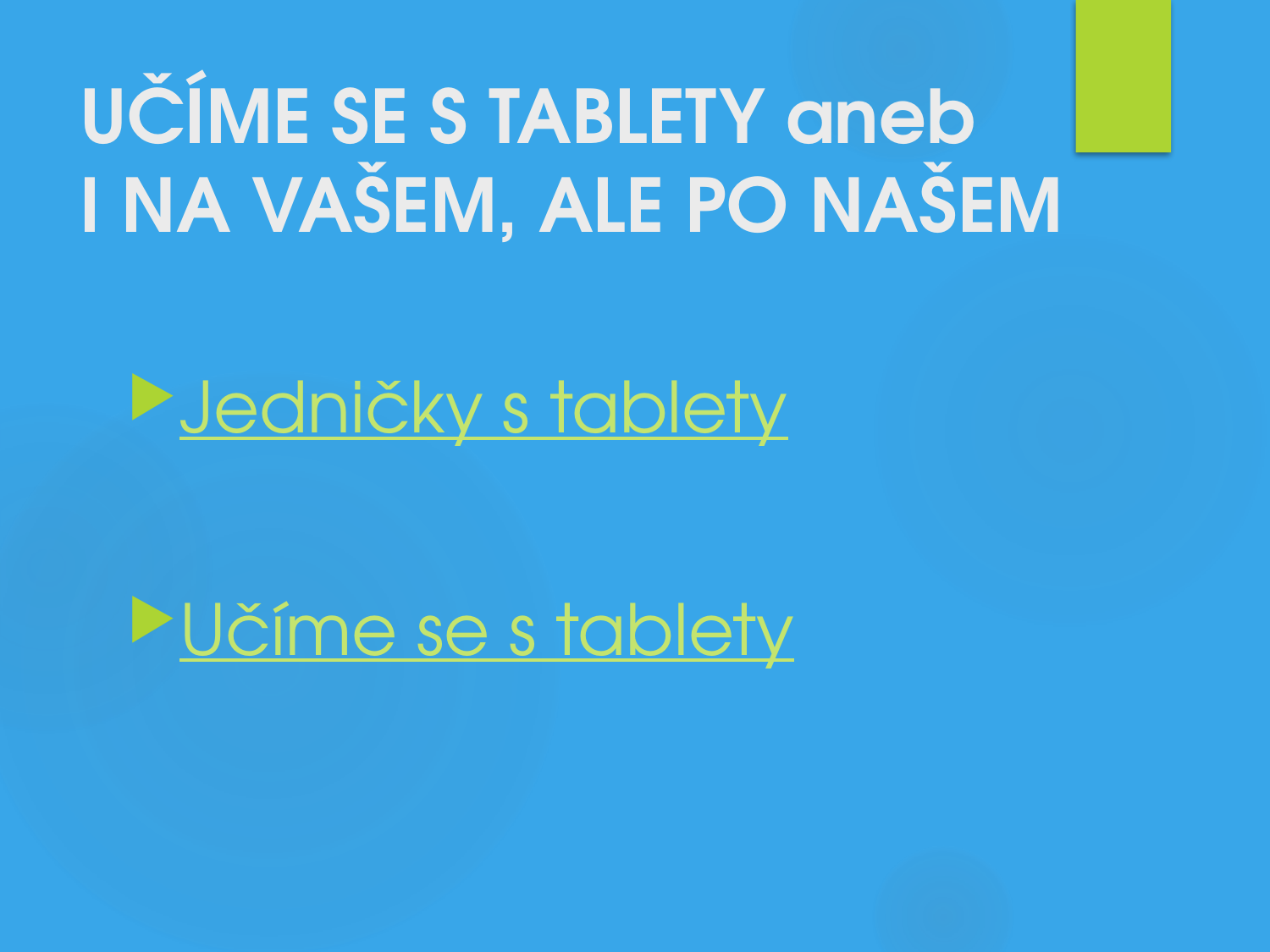

# UČÍME SE S TABLETY aneb I NA VAŠEM, ALE PO NAŠEM
Jedničky s tablety

Učíme se s tablety